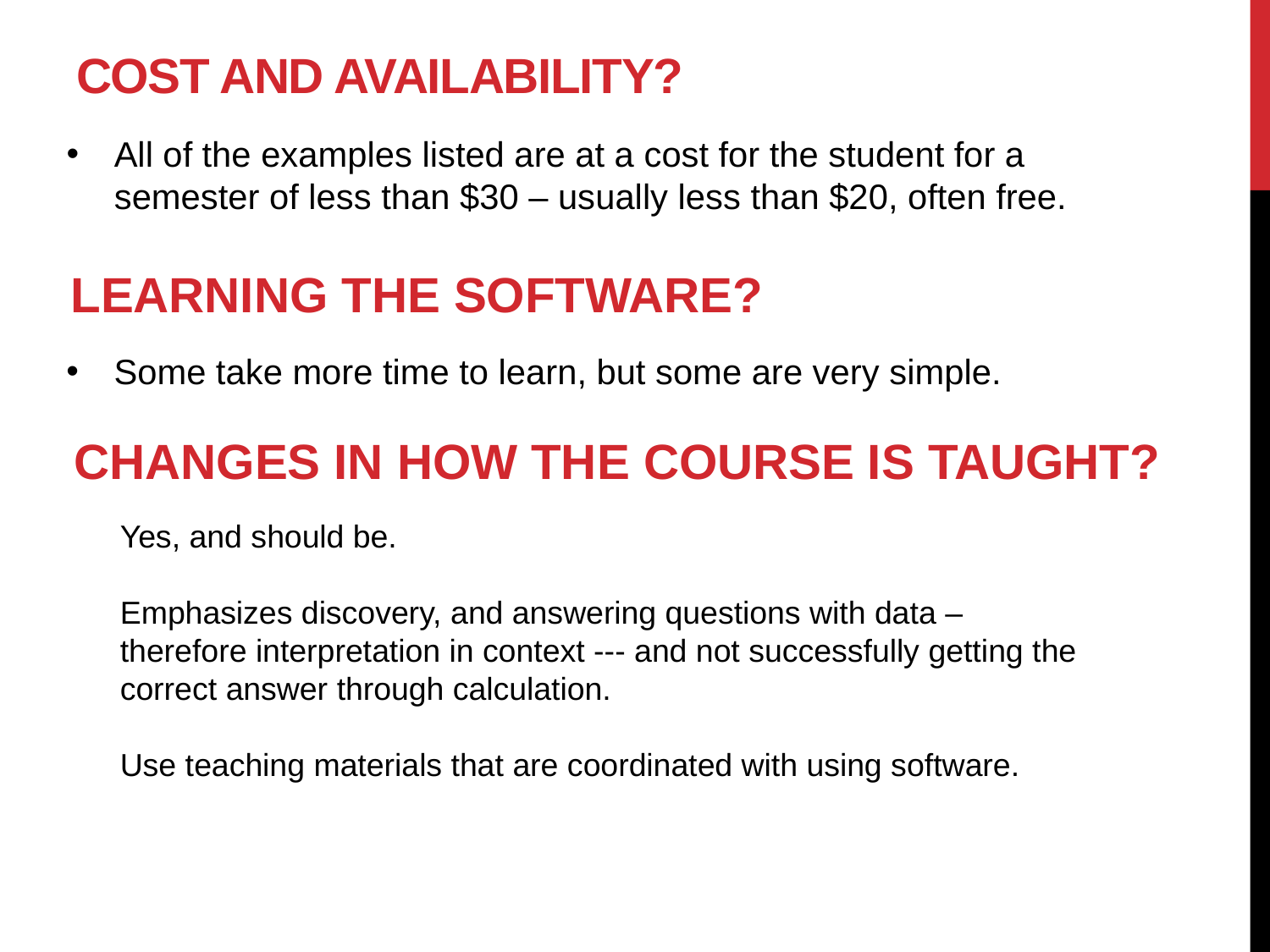

# Cost and Availability?
All of the examples listed are at a cost for the student for a semester of less than $30 – usually less than $20, often free.

LEARNING THE SOFTWARE?
Some take more time to learn, but some are very simple.
CHANGES IN HOW THE COURSE IS TAUGHT?

Yes, and should be.

Emphasizes discovery, and answering questions with data – therefore interpretation in context --- and not successfully getting the correct answer through calculation.

Use teaching materials that are coordinated with using software.